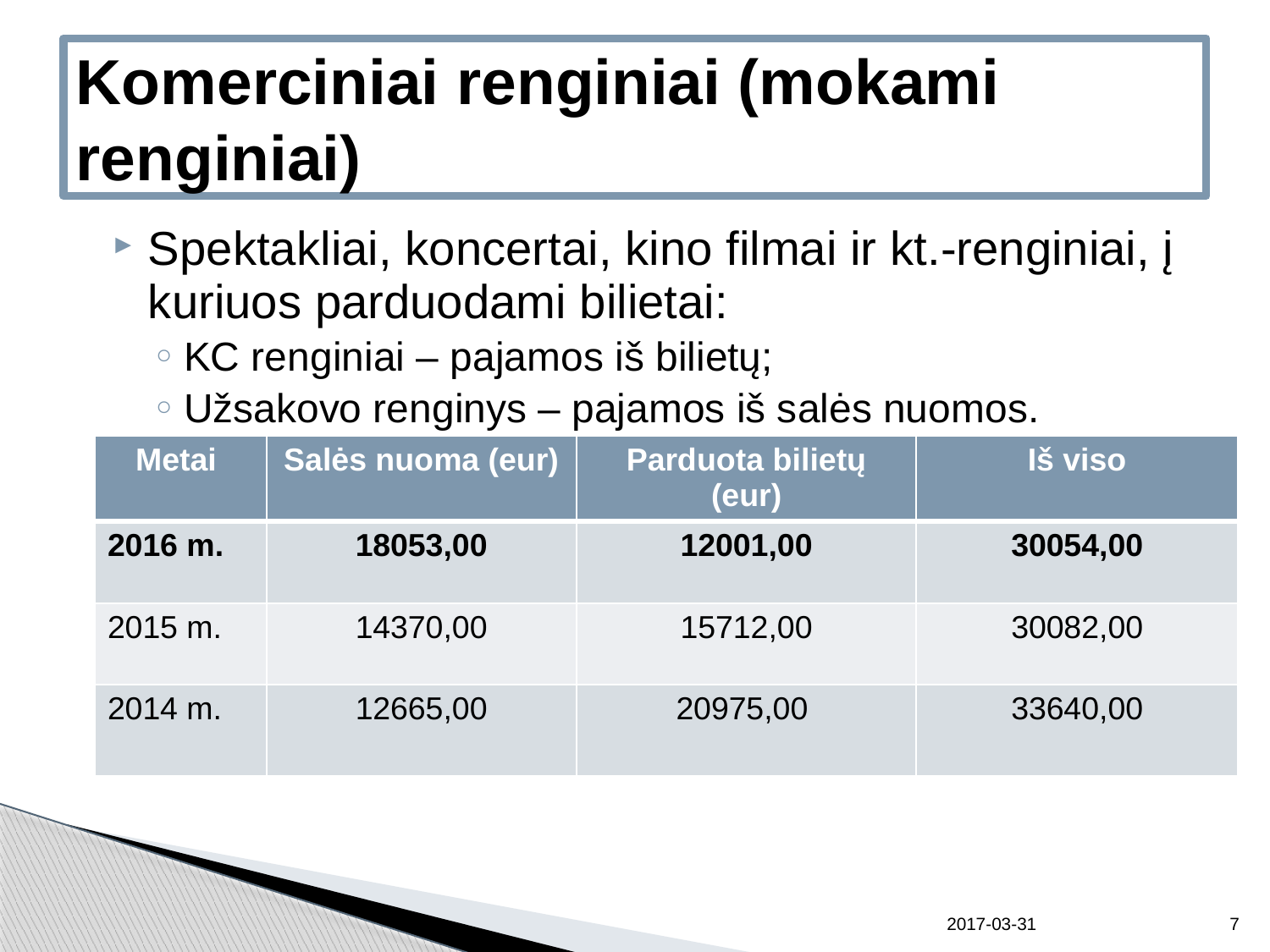

# Komerciniai renginiai (mokami renginiai)
Spektakliai, koncertai, kino filmai ir kt.-renginiai, į kuriuos parduodami bilietai:
KC renginiai – pajamos iš bilietų;
Užsakovo renginys – pajamos iš salės nuomos.

| Metai | Salės nuoma (eur) | Parduota bilietų (eur) | Iš viso |
| --- | --- | --- | --- |
| 2016 m. | 18053,00 | 12001,00 | 30054,00 |
| 2015 m. | 14370,00 | 15712,00 | 30082,00 |
| 2014 m. | 12665,00 | 20975,00 | 33640,00 |

2017-03-31
7